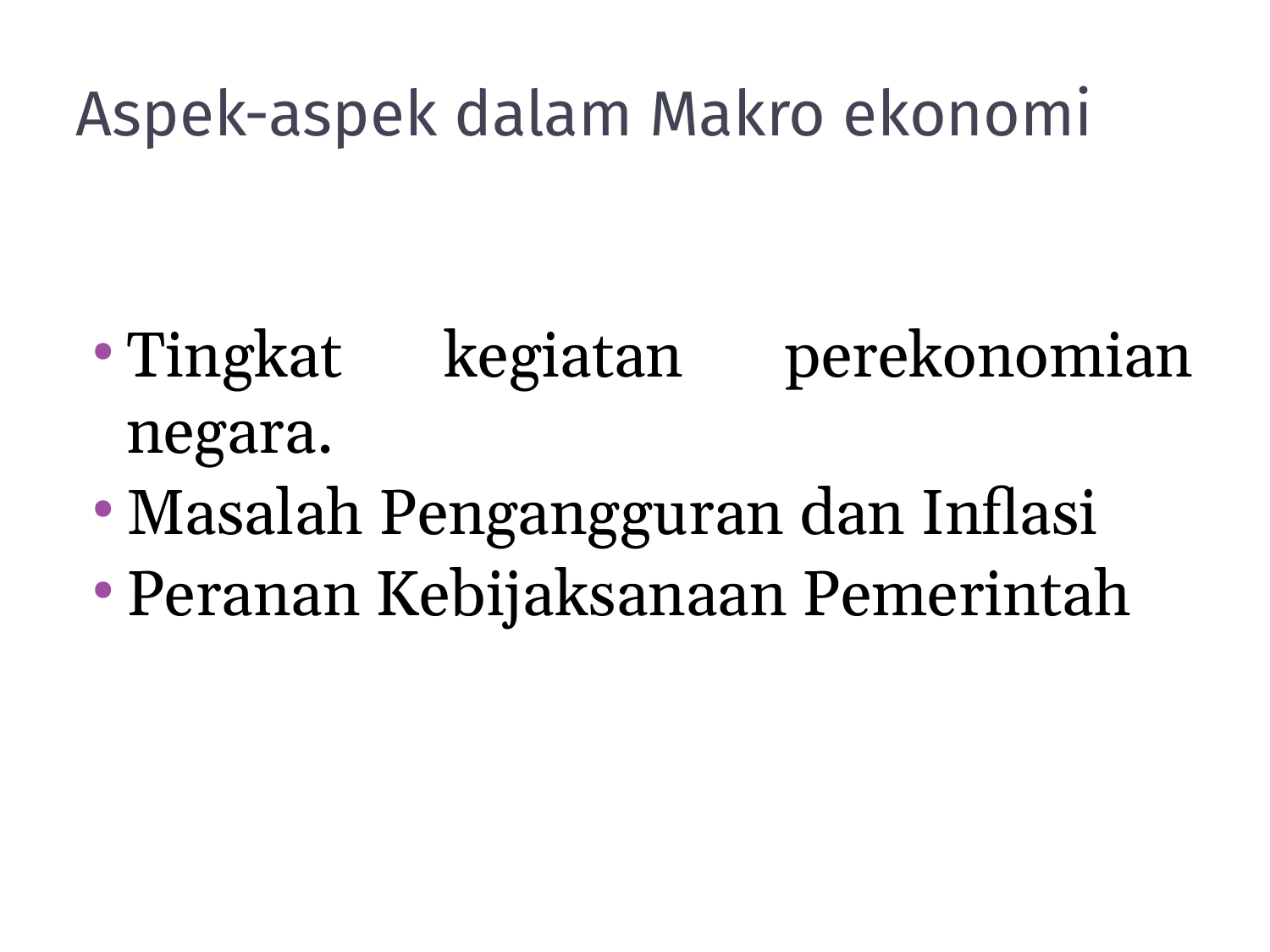

Aspek-aspek dalam Makro ekonomi
Tingkat kegiatan perekonomian negara.
Masalah Pengangguran dan Inflasi
Peranan Kebijaksanaan Pemerintah